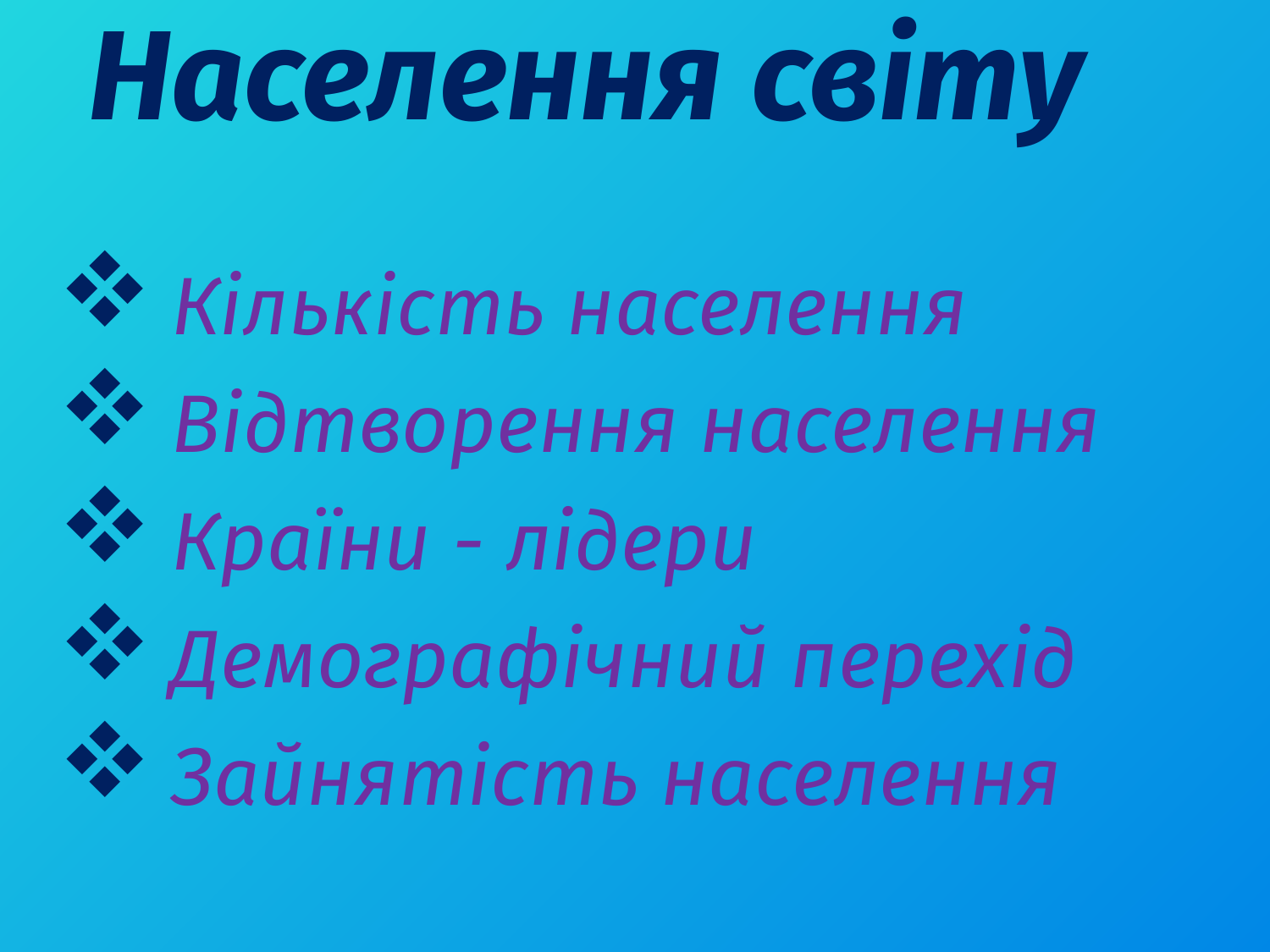

# Населення світу

Кількість населення
Відтворення населення
Країни - лідери
Демографічний перехід
Зайнятість населення